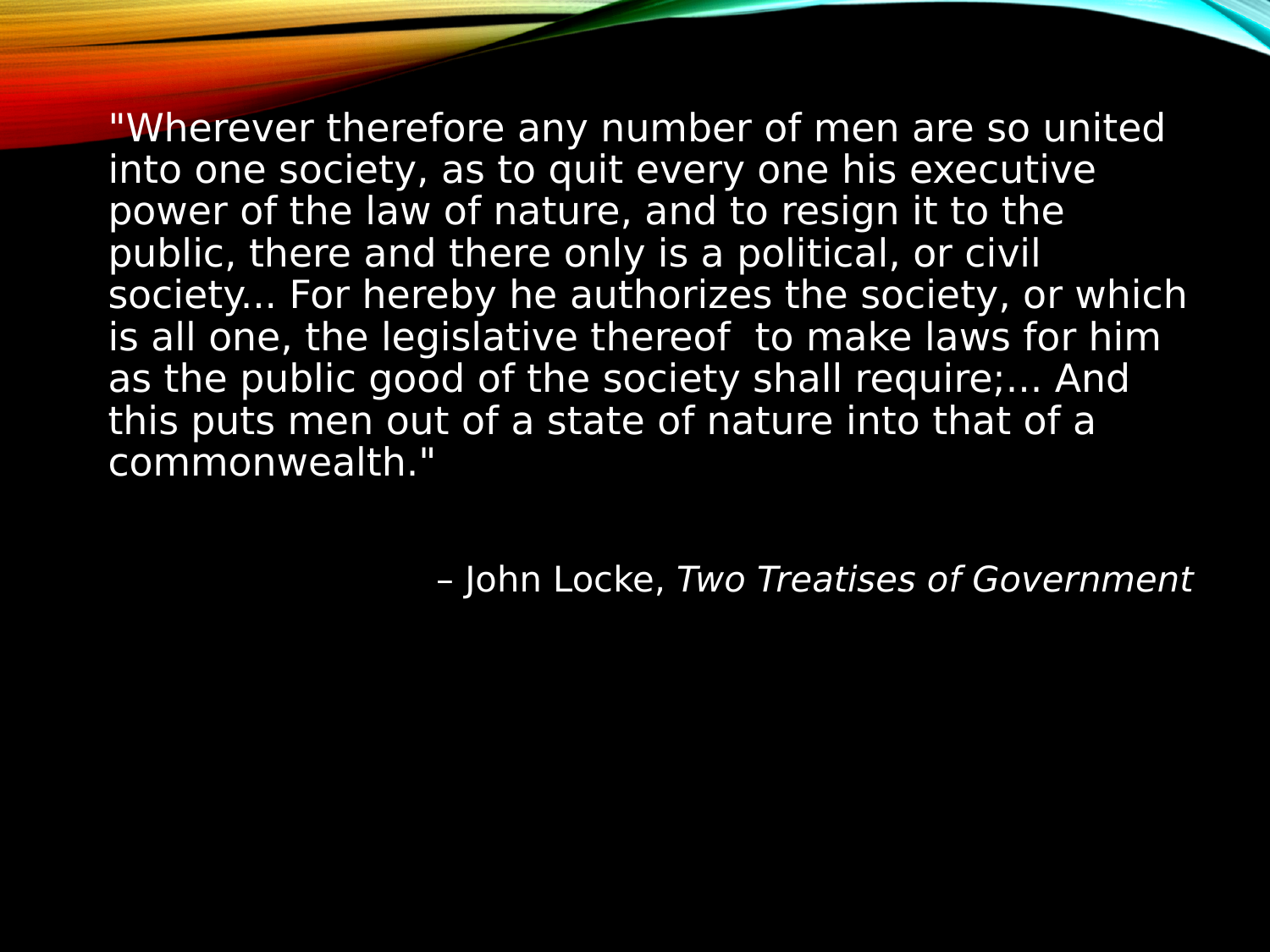

"Wherever therefore any number of men are so united into one society, as to quit every one his executive power of the law of nature, and to resign it to the public, there and there only is a political, or civil society... For hereby he authorizes the society, or which is all one, the legislative thereof  to make laws for him as the public good of the society shall require;... And this puts men out of a state of nature into that of a commonwealth."

– John Locke, Two Treatises of Government